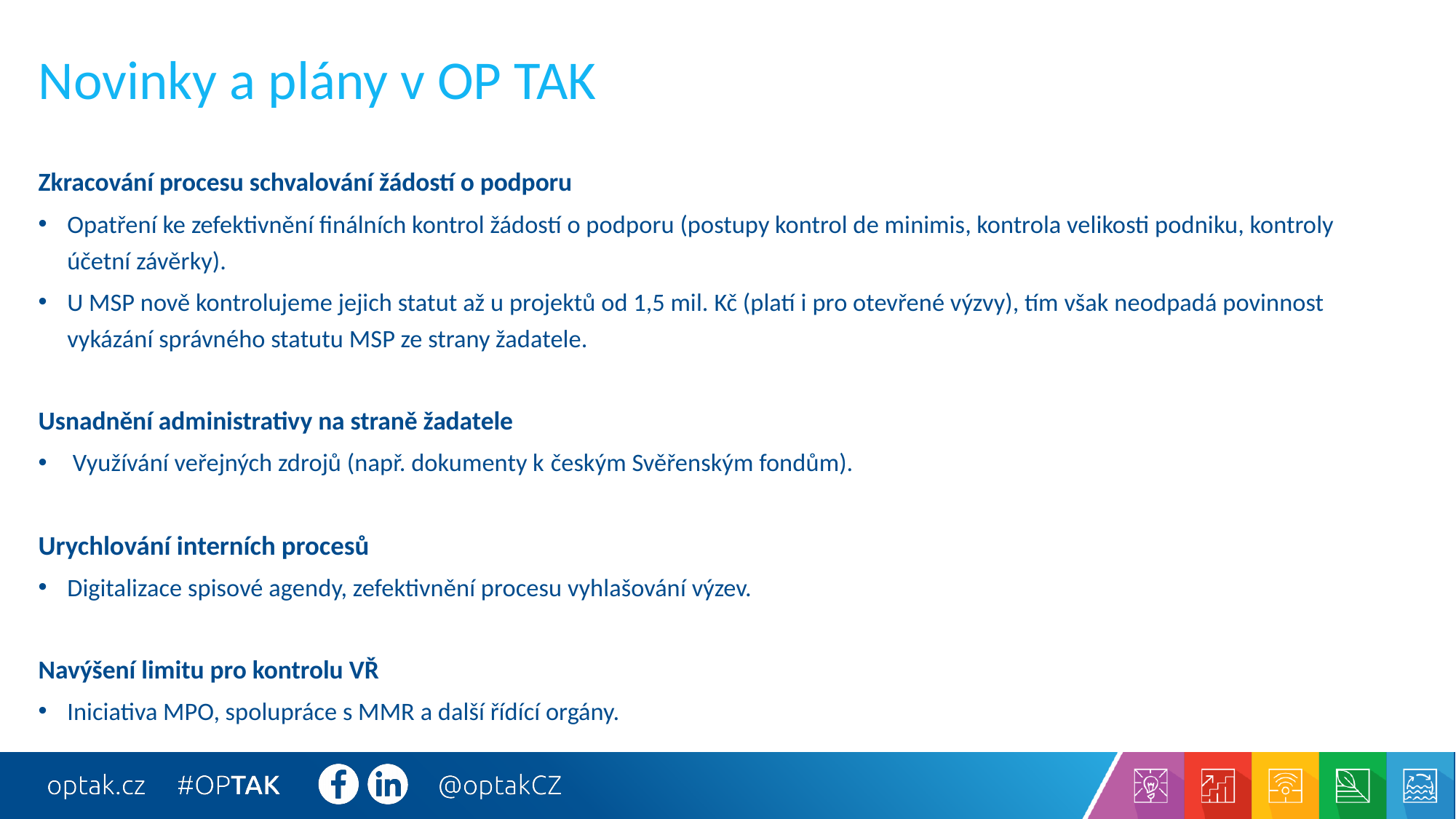

# Novinky a plány v OP TAK
Zkracování procesu schvalování žádostí o podporu
Opatření ke zefektivnění finálních kontrol žádostí o podporu (postupy kontrol de minimis, kontrola velikosti podniku, kontroly účetní závěrky).
U MSP nově kontrolujeme jejich statut až u projektů od 1,5 mil. Kč (platí i pro otevřené výzvy), tím však neodpadá povinnost vykázání správného statutu MSP ze strany žadatele.

Usnadnění administrativy na straně žadatele
 Využívání veřejných zdrojů (např. dokumenty k českým Svěřenským fondům).

Urychlování interních procesů
Digitalizace spisové agendy, zefektivnění procesu vyhlašování výzev.

Navýšení limitu pro kontrolu VŘ
Iniciativa MPO, spolupráce s MMR a další řídící orgány.